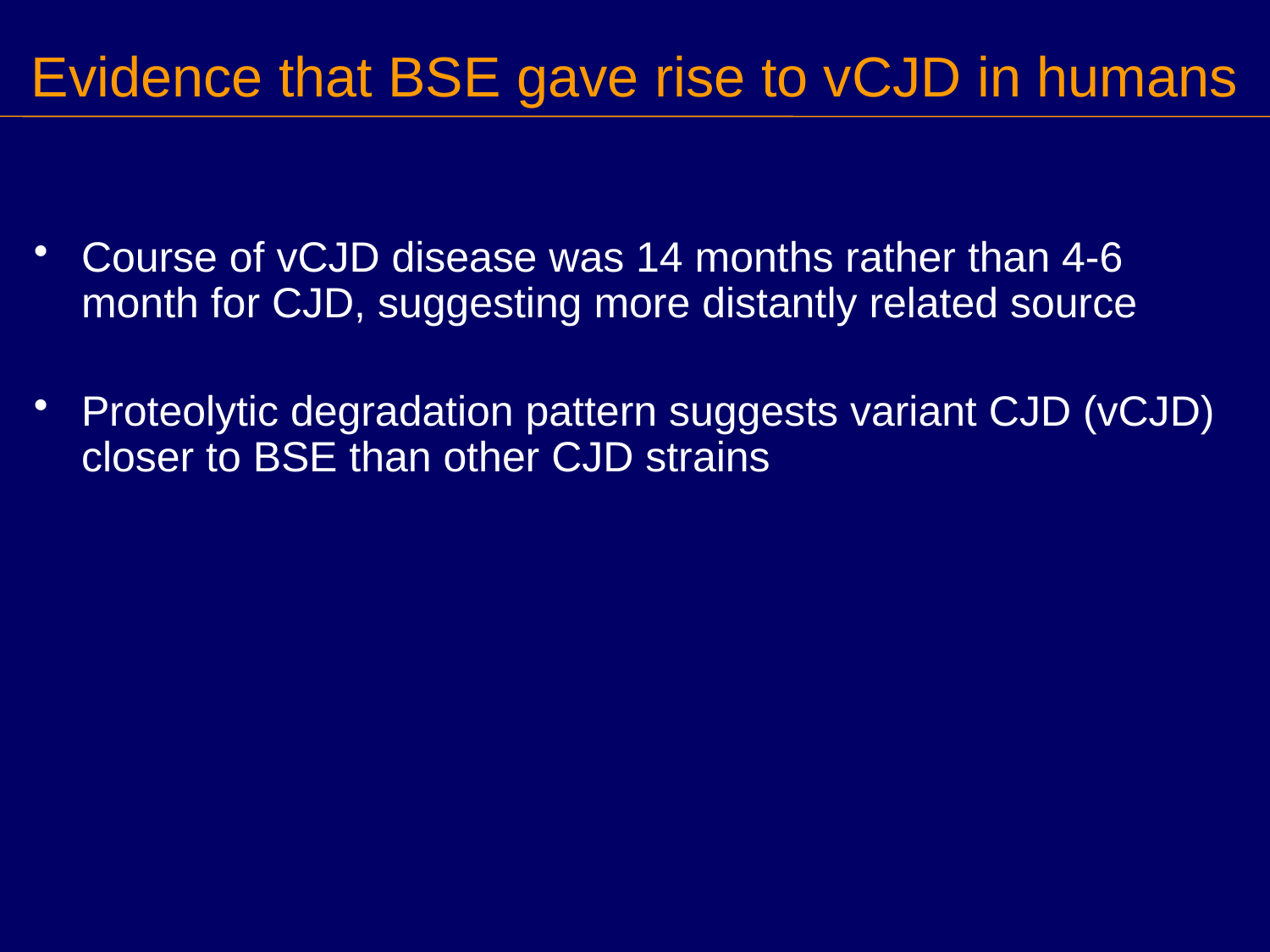

# Evidence that BSE gave rise to vCJD in humans

Course of vCJD disease was 14 months rather than 4-6 month for CJD, suggesting more distantly related source

Proteolytic degradation pattern suggests variant CJD (vCJD) closer to BSE than other CJD strains